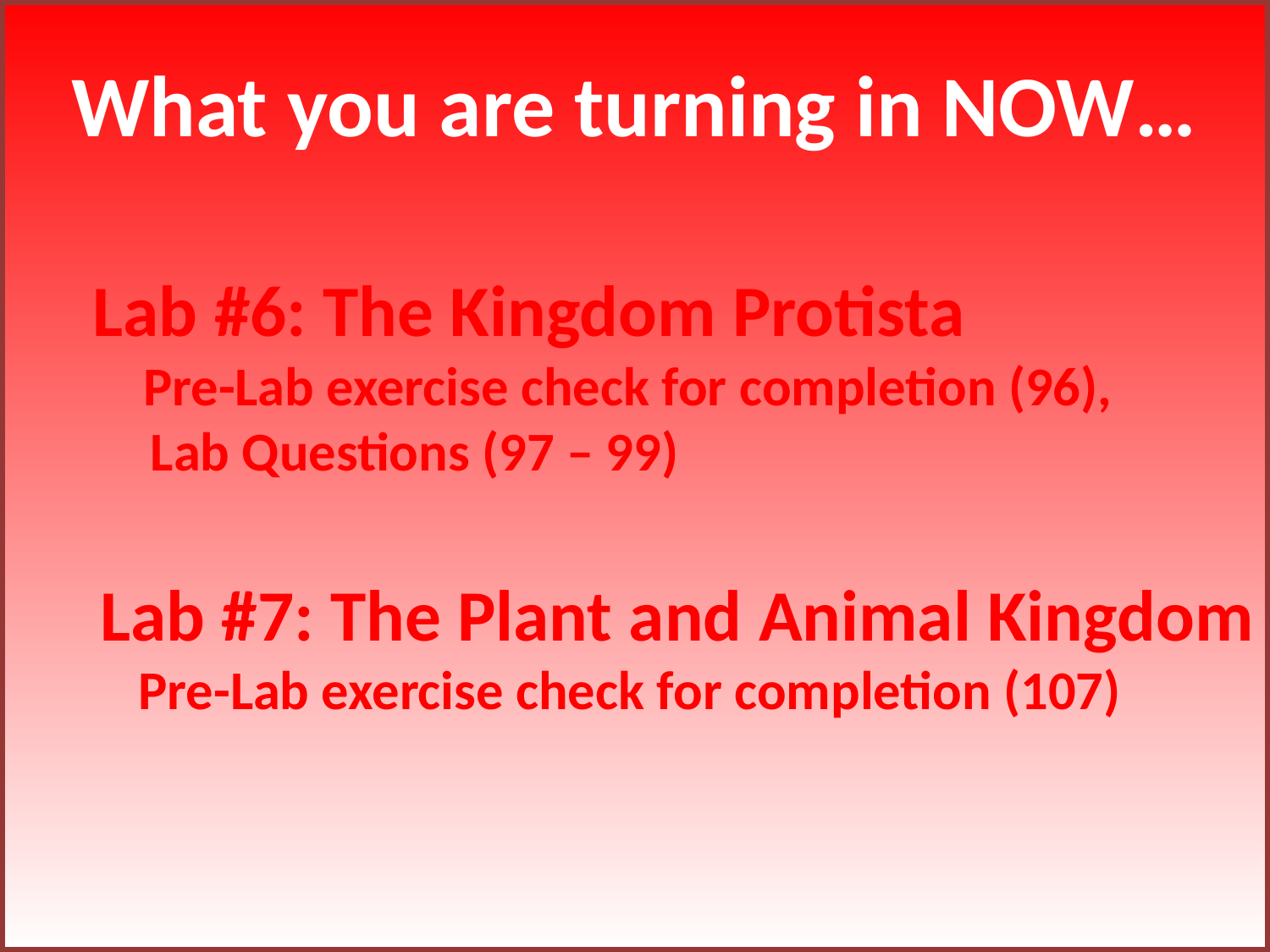

What you are turning in NOW…

     Lab #6: The Kingdom Protista
Pre-Lab exercise check for completion (96),
	 Lab Questions (97 – 99)

       Lab #7: The Plant and Animal Kingdom
	Pre-Lab exercise check for completion (107)